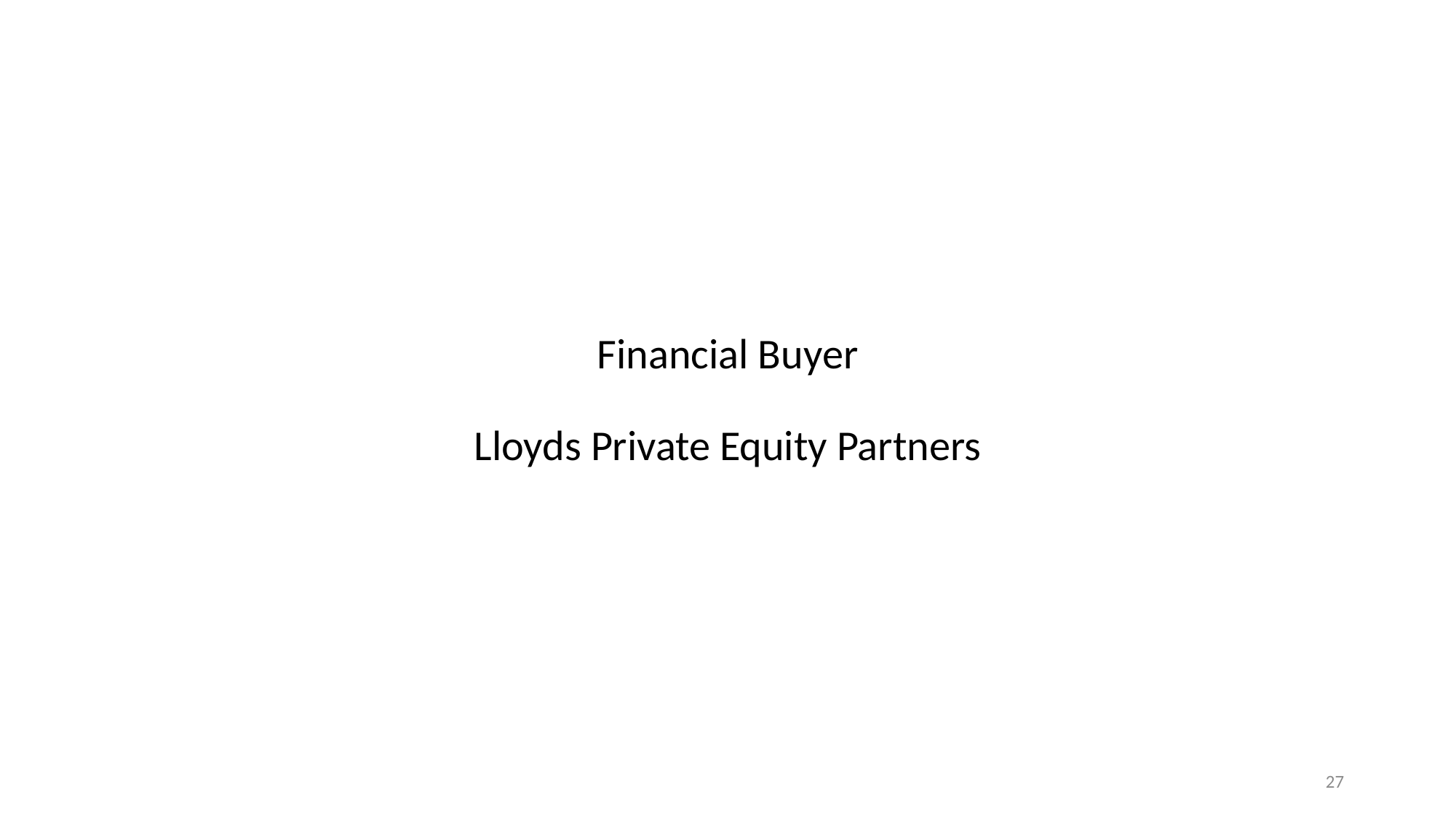

# Financial Buyer Lloyds Private Equity Partners
27